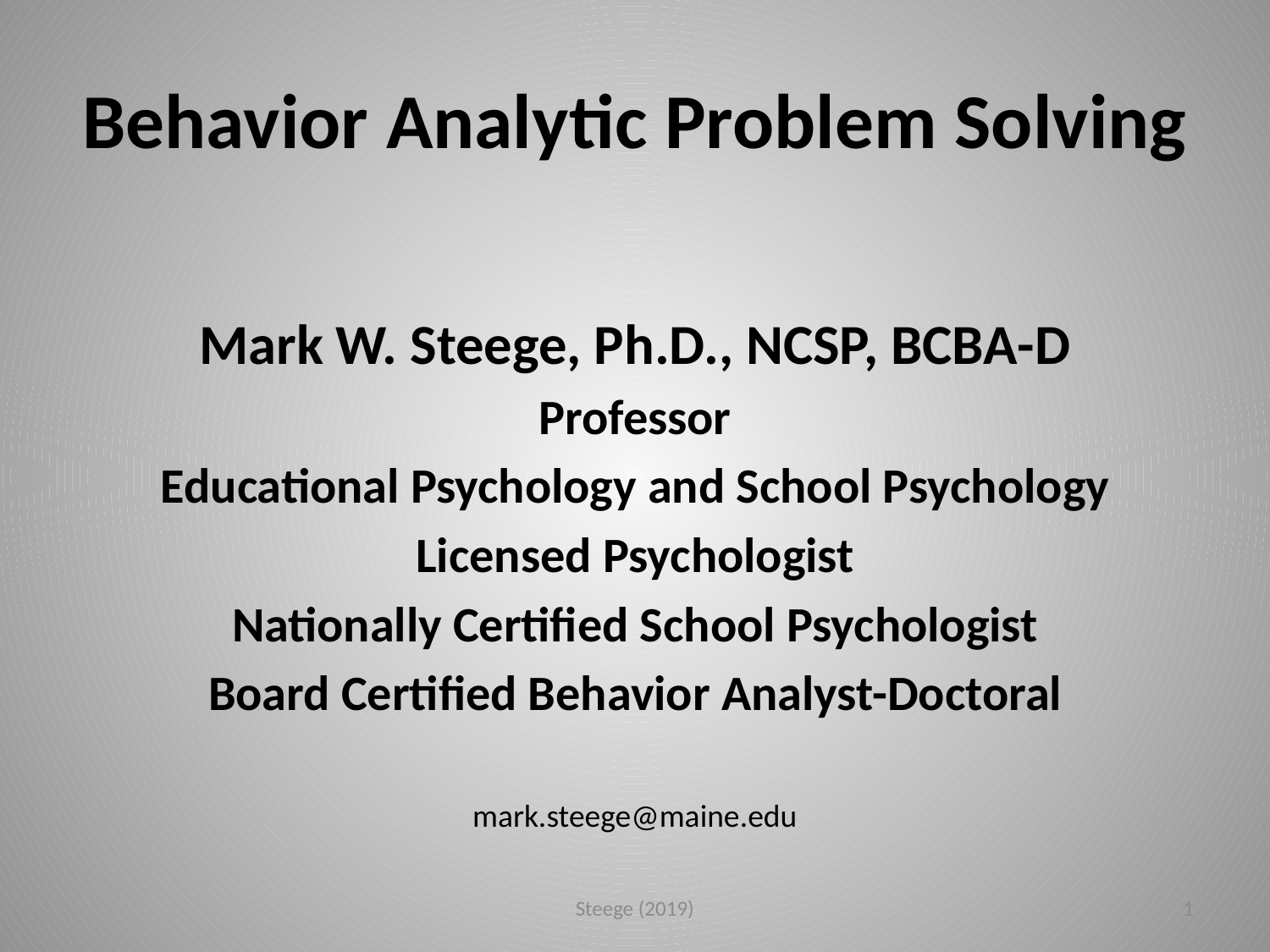

# Behavior Analytic Problem Solving

Mark W. Steege, Ph.D., NCSP, BCBA-D
Professor
Educational Psychology and School Psychology
Licensed Psychologist
Nationally Certified School Psychologist
Board Certified Behavior Analyst-Doctoral

mark.steege@maine.edu
Steege (2019)
1